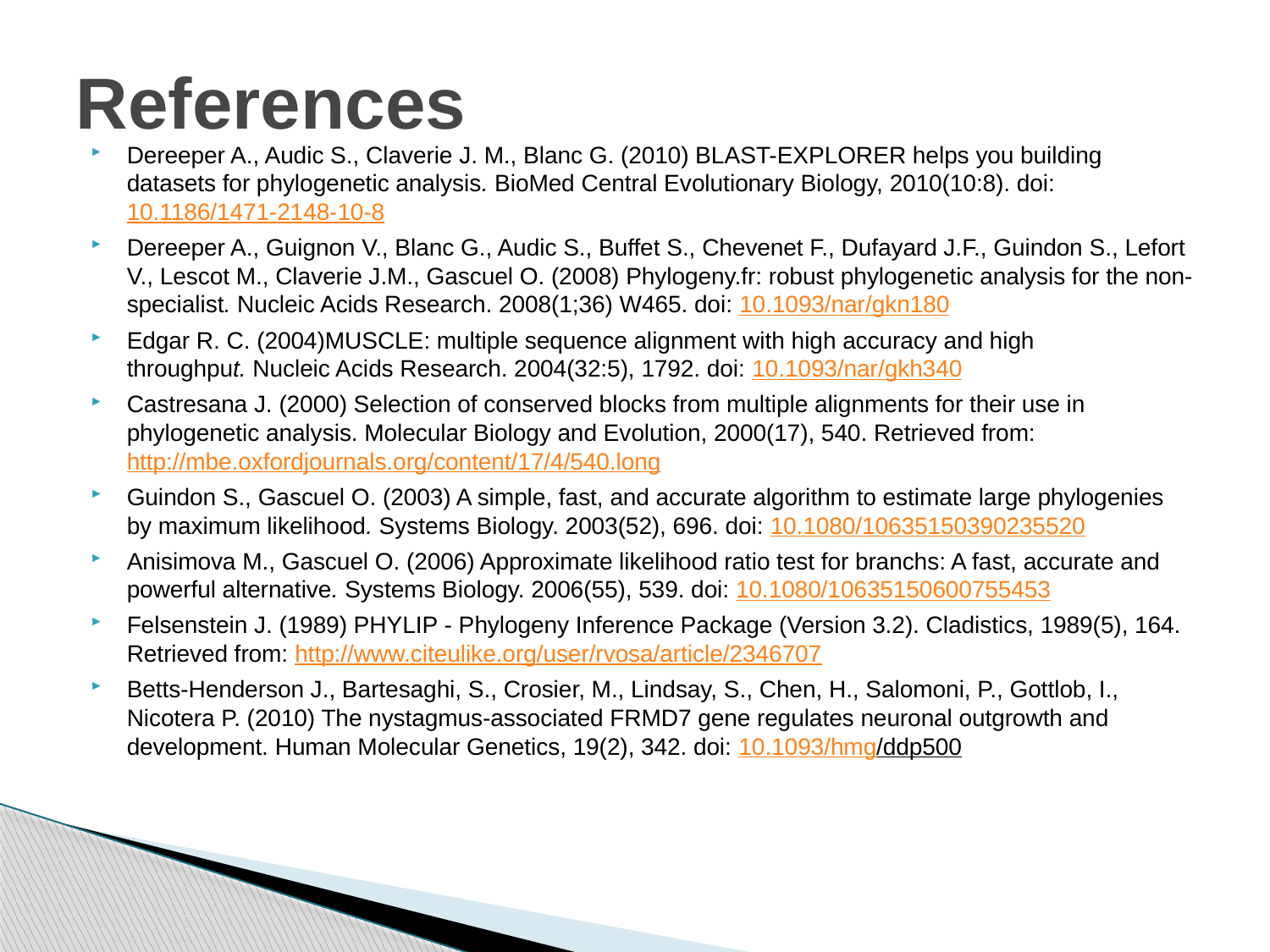

# References
Dereeper A., Audic S., Claverie J. M., Blanc G. (2010) BLAST-EXPLORER helps you building datasets for phylogenetic analysis. BioMed Central Evolutionary Biology, 2010(10:8). doi: 10.1186/1471-2148-10-8
Dereeper A., Guignon V., Blanc G., Audic S., Buffet S., Chevenet F., Dufayard J.F., Guindon S., Lefort V., Lescot M., Claverie J.M., Gascuel O. (2008) Phylogeny.fr: robust phylogenetic analysis for the non-specialist. Nucleic Acids Research. 2008(1;36) W465. doi: 10.1093/nar/gkn180
Edgar R. C. (2004)MUSCLE: multiple sequence alignment with high accuracy and high throughput. Nucleic Acids Research. 2004(32:5), 1792. doi: 10.1093/nar/gkh340
Castresana J. (2000) Selection of conserved blocks from multiple alignments for their use in phylogenetic analysis. Molecular Biology and Evolution, 2000(17), 540. Retrieved from: http://mbe.oxfordjournals.org/content/17/4/540.long
Guindon S., Gascuel O. (2003) A simple, fast, and accurate algorithm to estimate large phylogenies by maximum likelihood. Systems Biology. 2003(52), 696. doi: 10.1080/10635150390235520
Anisimova M., Gascuel O. (2006) Approximate likelihood ratio test for branchs: A fast, accurate and powerful alternative. Systems Biology. 2006(55), 539. doi: 10.1080/10635150600755453
Felsenstein J. (1989) PHYLIP - Phylogeny Inference Package (Version 3.2). Cladistics, 1989(5), 164. Retrieved from: http://www.citeulike.org/user/rvosa/article/2346707
Betts-Henderson J., Bartesaghi, S., Crosier, M., Lindsay, S., Chen, H., Salomoni, P., Gottlob, I., Nicotera P. (2010) The nystagmus-associated FRMD7 gene regulates neuronal outgrowth and development. Human Molecular Genetics, 19(2), 342. doi: 10.1093/hmg/ddp500